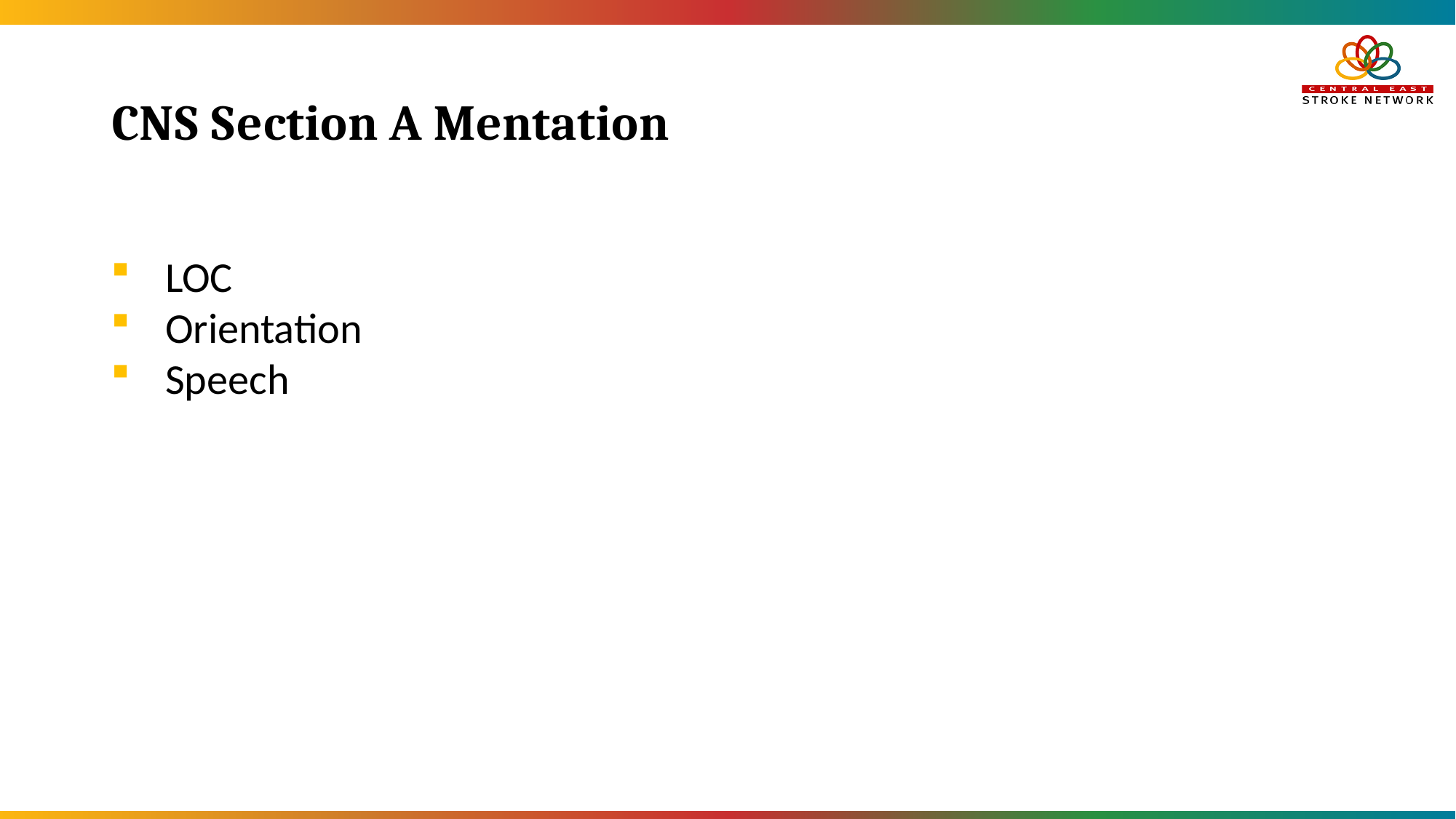

# CNS Section A Mentation
LOC
Orientation
Speech